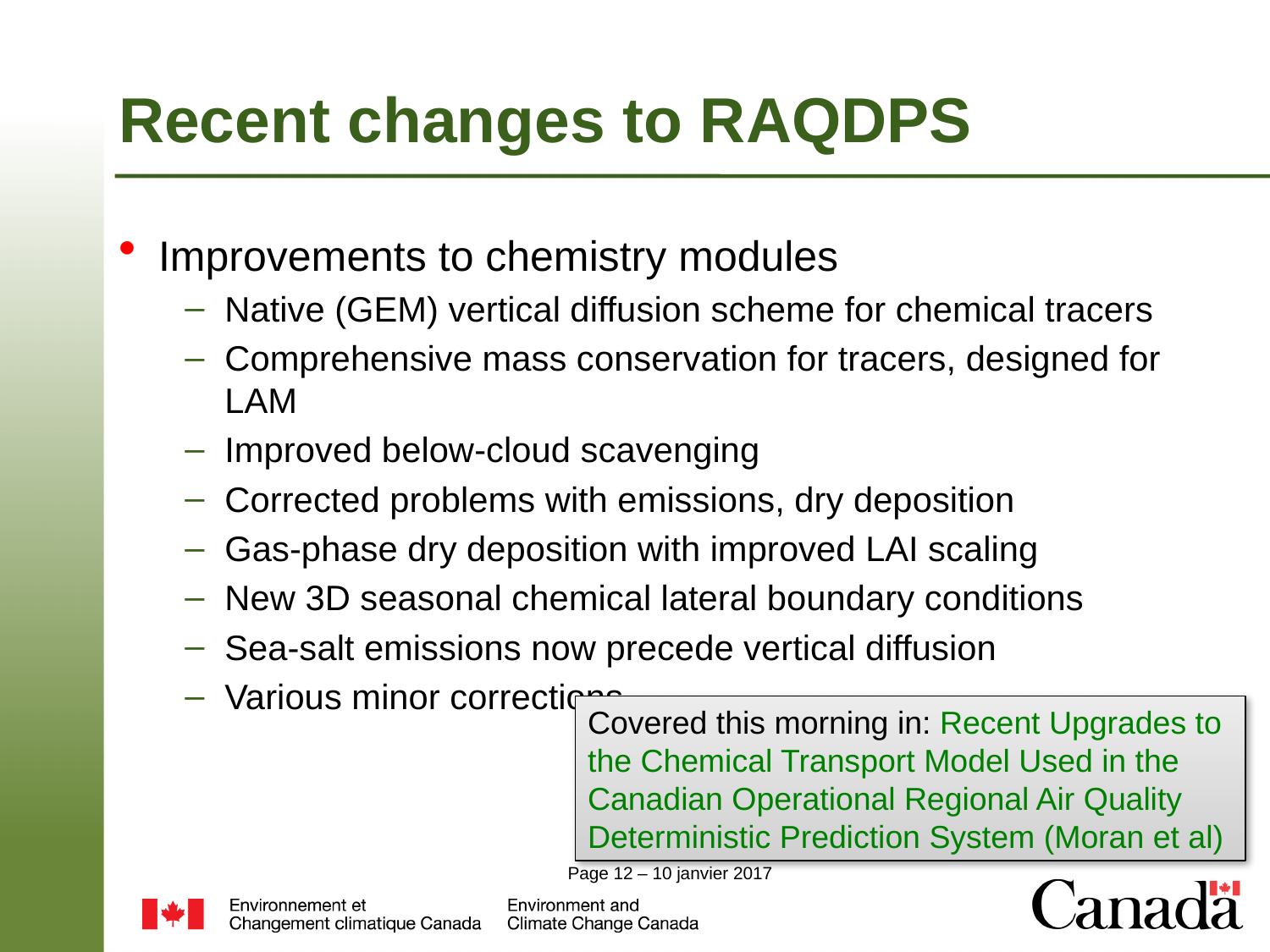

# Recent changes to RAQDPS
Improvements to chemistry modules
Native (GEM) vertical diffusion scheme for chemical tracers
Comprehensive mass conservation for tracers, designed for LAM
Improved below-cloud scavenging
Corrected problems with emissions, dry deposition
Gas-phase dry deposition with improved LAI scaling
New 3D seasonal chemical lateral boundary conditions
Sea-salt emissions now precede vertical diffusion
Various minor corrections

Covered this morning in: Recent Upgrades to the Chemical Transport Model Used in the Canadian Operational Regional Air Quality Deterministic Prediction System (Moran et al)